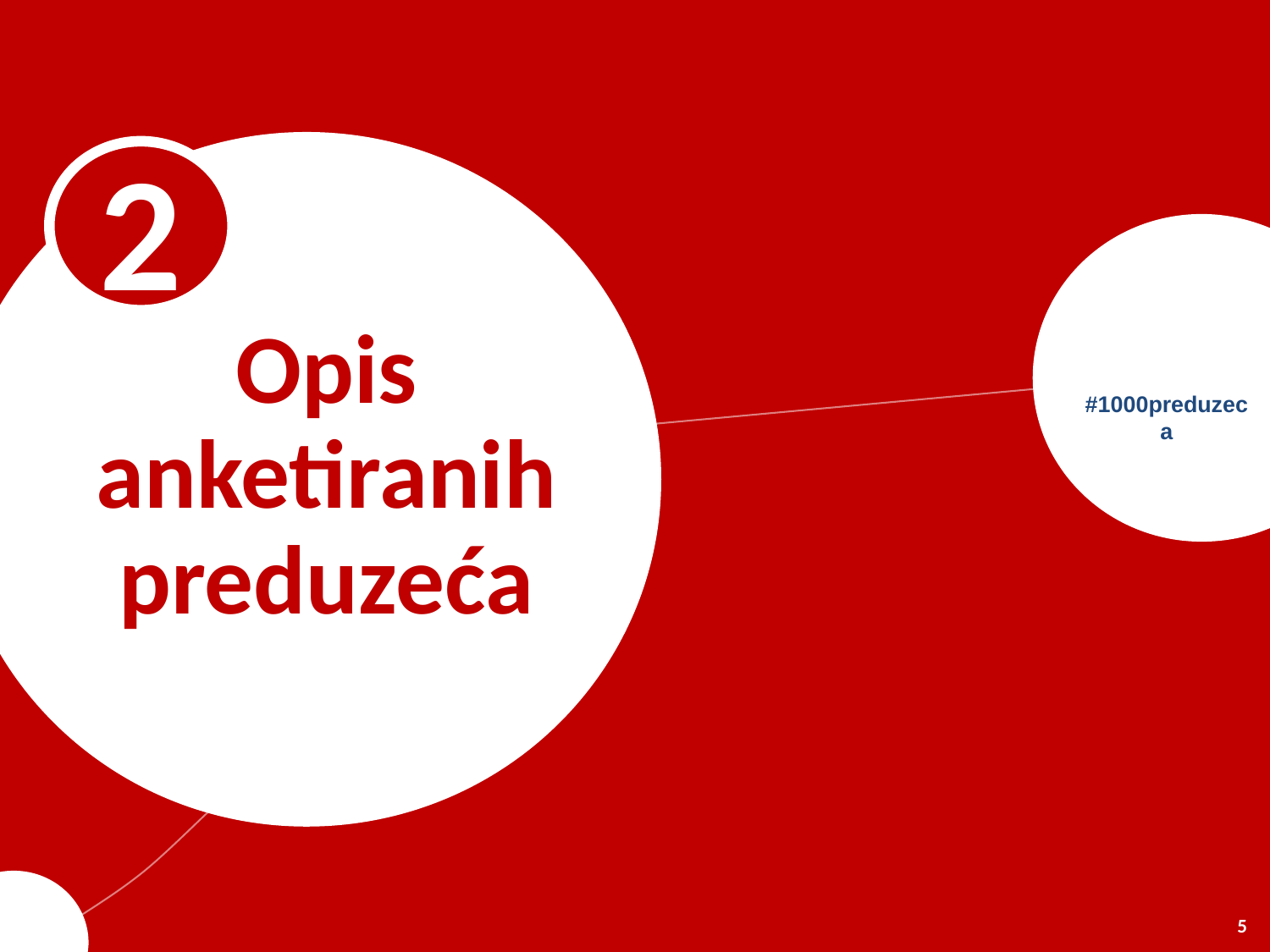

2
# Opis anketiranih preduzeća
#1000preduzeca
5